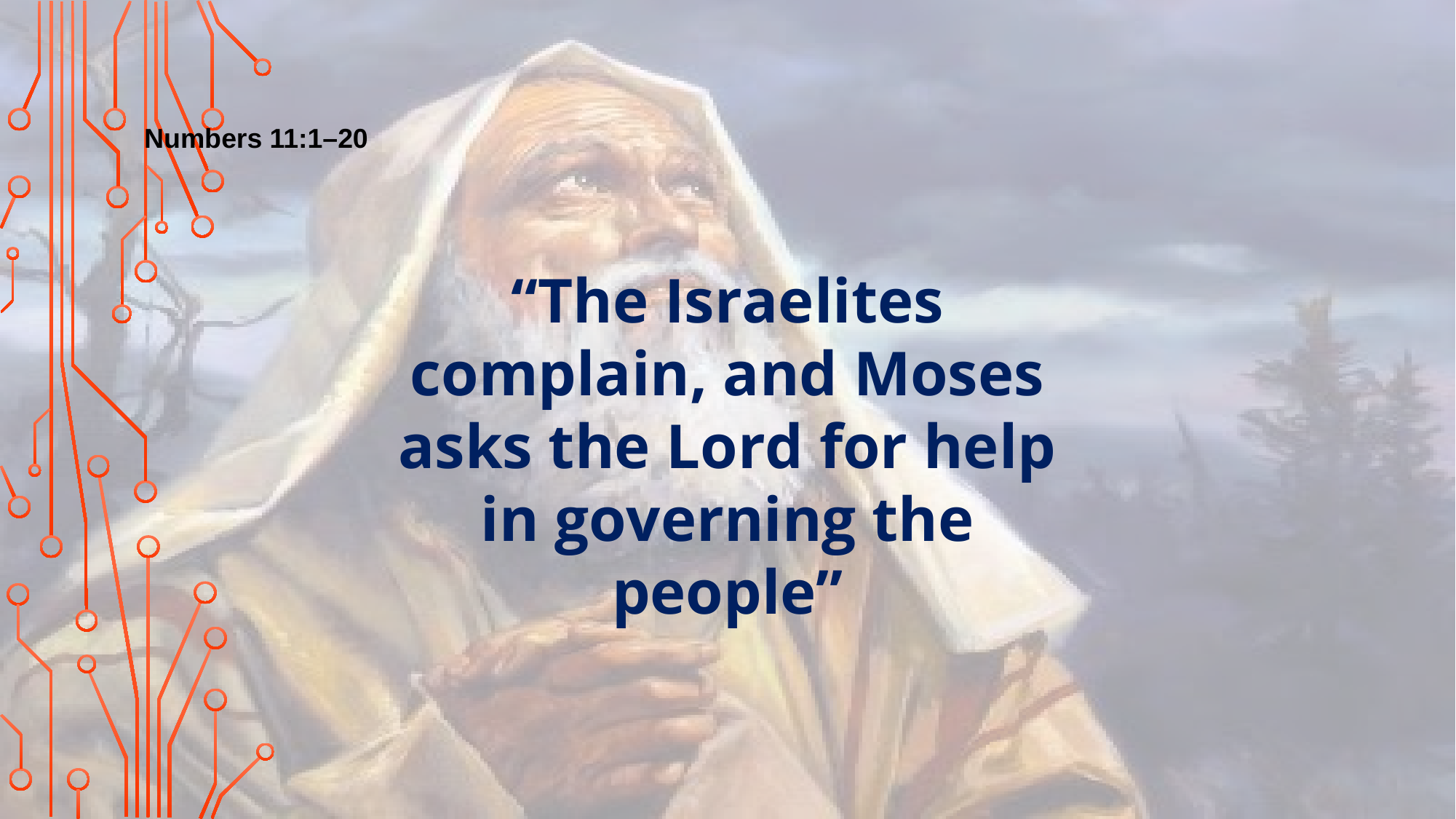

Numbers 11:1–20
“The Israelites complain, and Moses asks the Lord for help in governing the people”